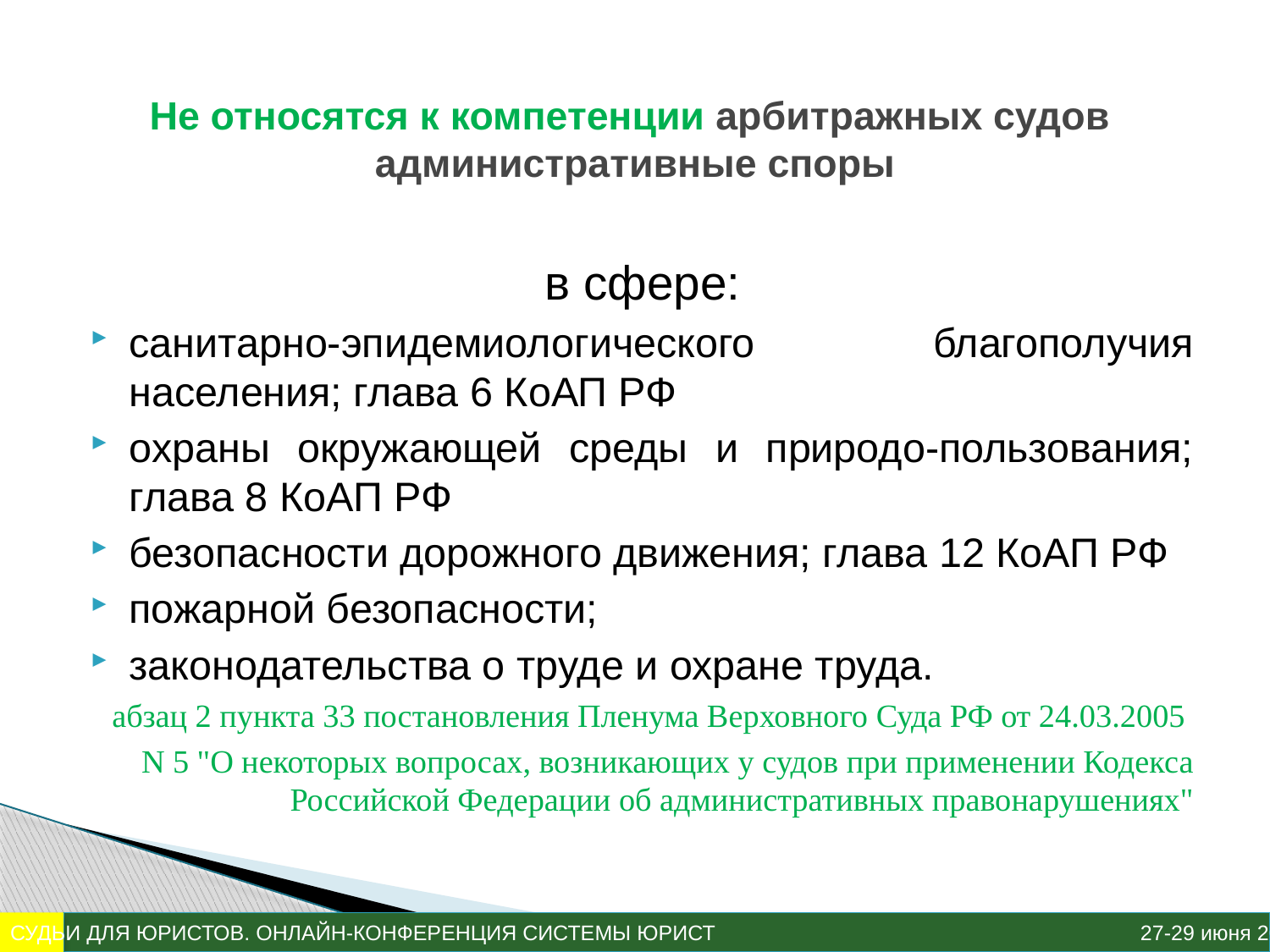

# Не относятся к компетенции арбитражных судов административные споры
в сфере:
санитарно-эпидемиологического благополучия населения; глава 6 КоАП РФ
охраны окружающей среды и природо-пользования; глава 8 КоАП РФ
безопасности дорожного движения; глава 12 КоАП РФ
пожарной безопасности;
законодательства о труде и охране труда.
абзац 2 пункта 33 постановления Пленума Верховного Суда РФ от 24.03.2005
N 5 "О некоторых вопросах, возникающих у судов при применении Кодекса Российской Федерации об административных правонарушениях"